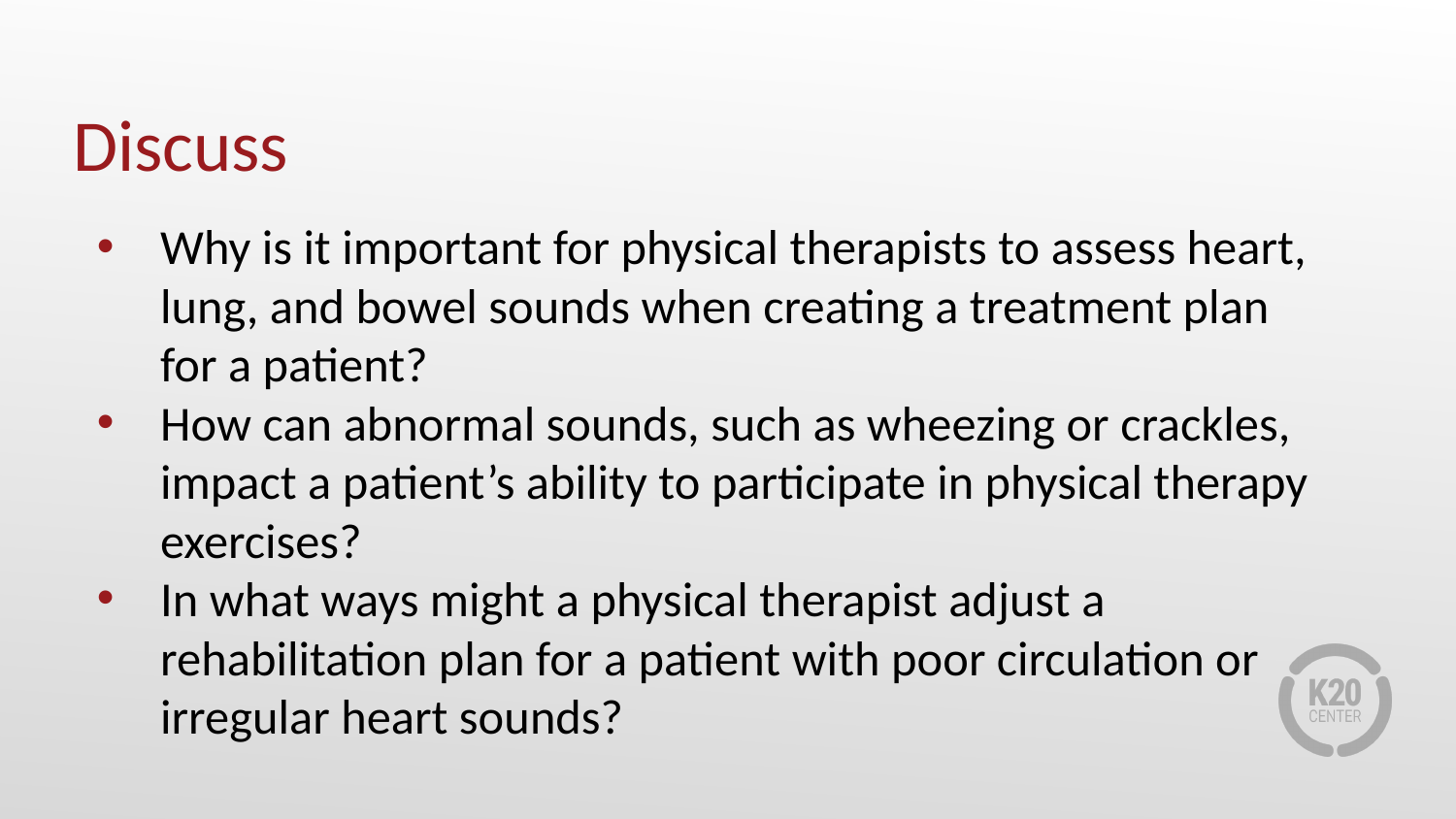

# Discuss
Why is it important for physical therapists to assess heart, lung, and bowel sounds when creating a treatment plan for a patient?
How can abnormal sounds, such as wheezing or crackles, impact a patient’s ability to participate in physical therapy exercises?
In what ways might a physical therapist adjust a rehabilitation plan for a patient with poor circulation or irregular heart sounds?